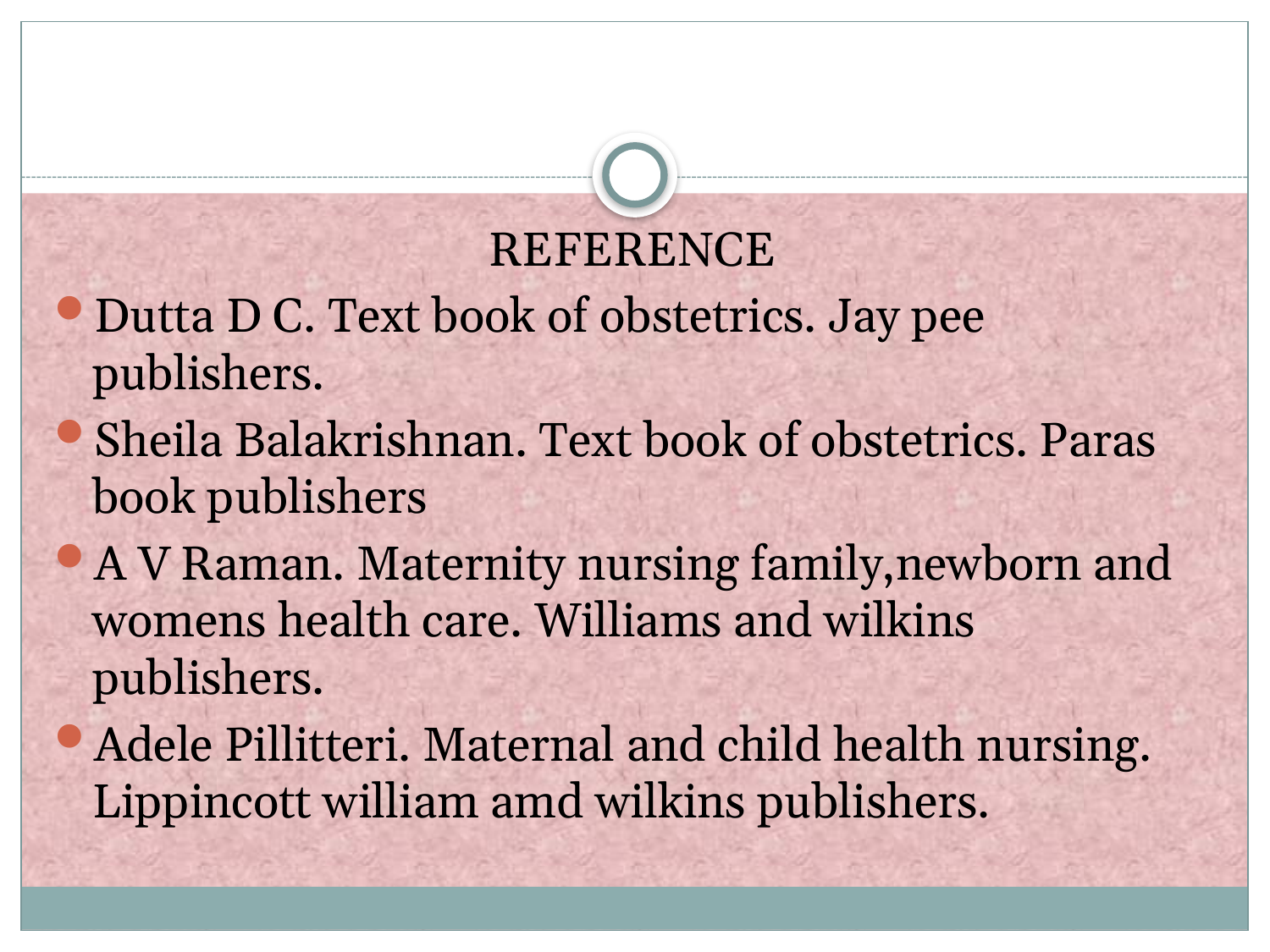

#
REFERENCE
Dutta D C. Text book of obstetrics. Jay pee publishers.
Sheila Balakrishnan. Text book of obstetrics. Paras book publishers
A V Raman. Maternity nursing family,newborn and womens health care. Williams and wilkins publishers.
Adele Pillitteri. Maternal and child health nursing. Lippincott william amd wilkins publishers.